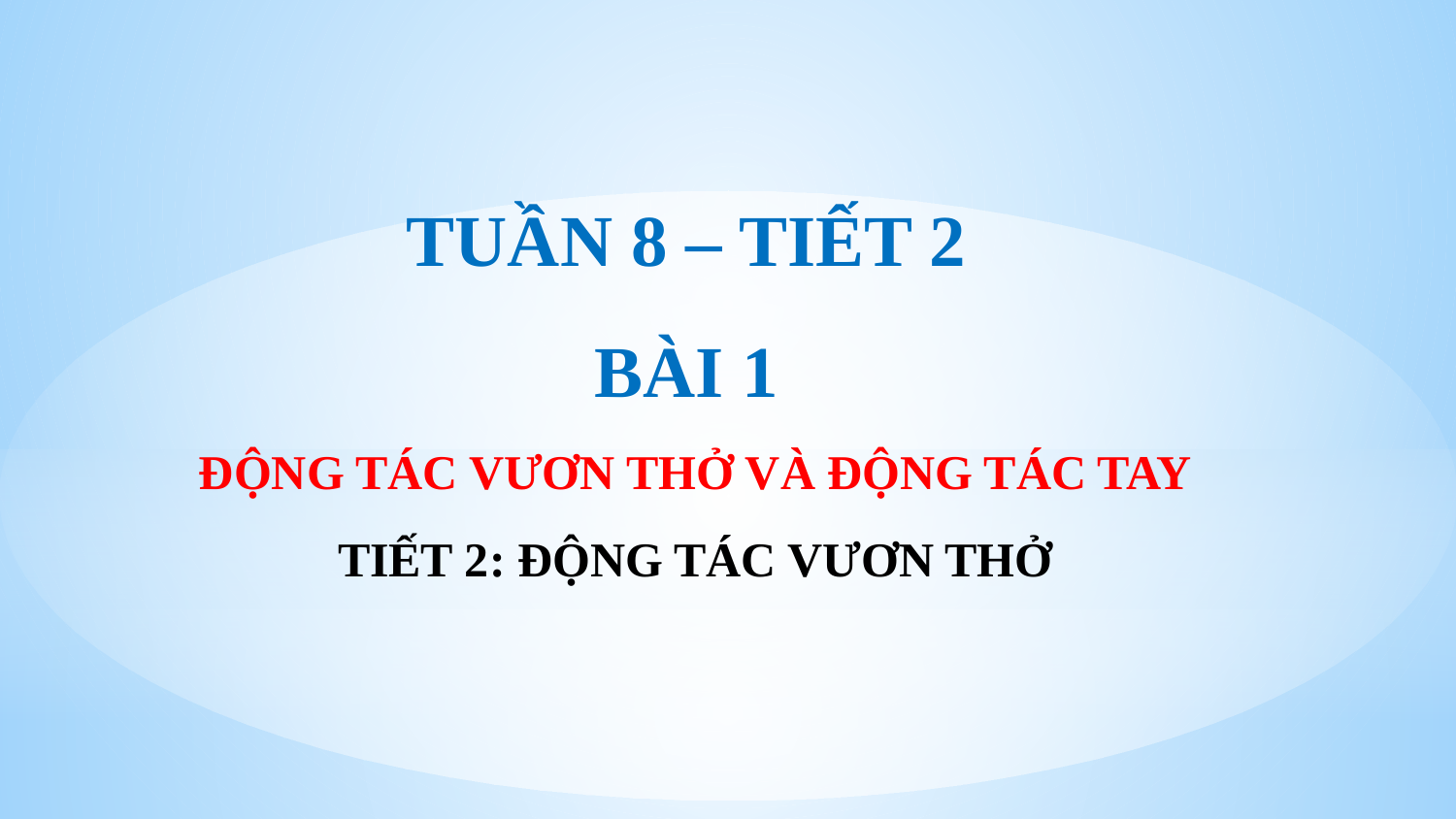

TUẦN 8 – TIẾT 2
BÀI 1
ĐỘNG TÁC VƯƠN THỞ VÀ ĐỘNG TÁC TAY
TIẾT 2: ĐỘNG TÁC VƯƠN THỞ